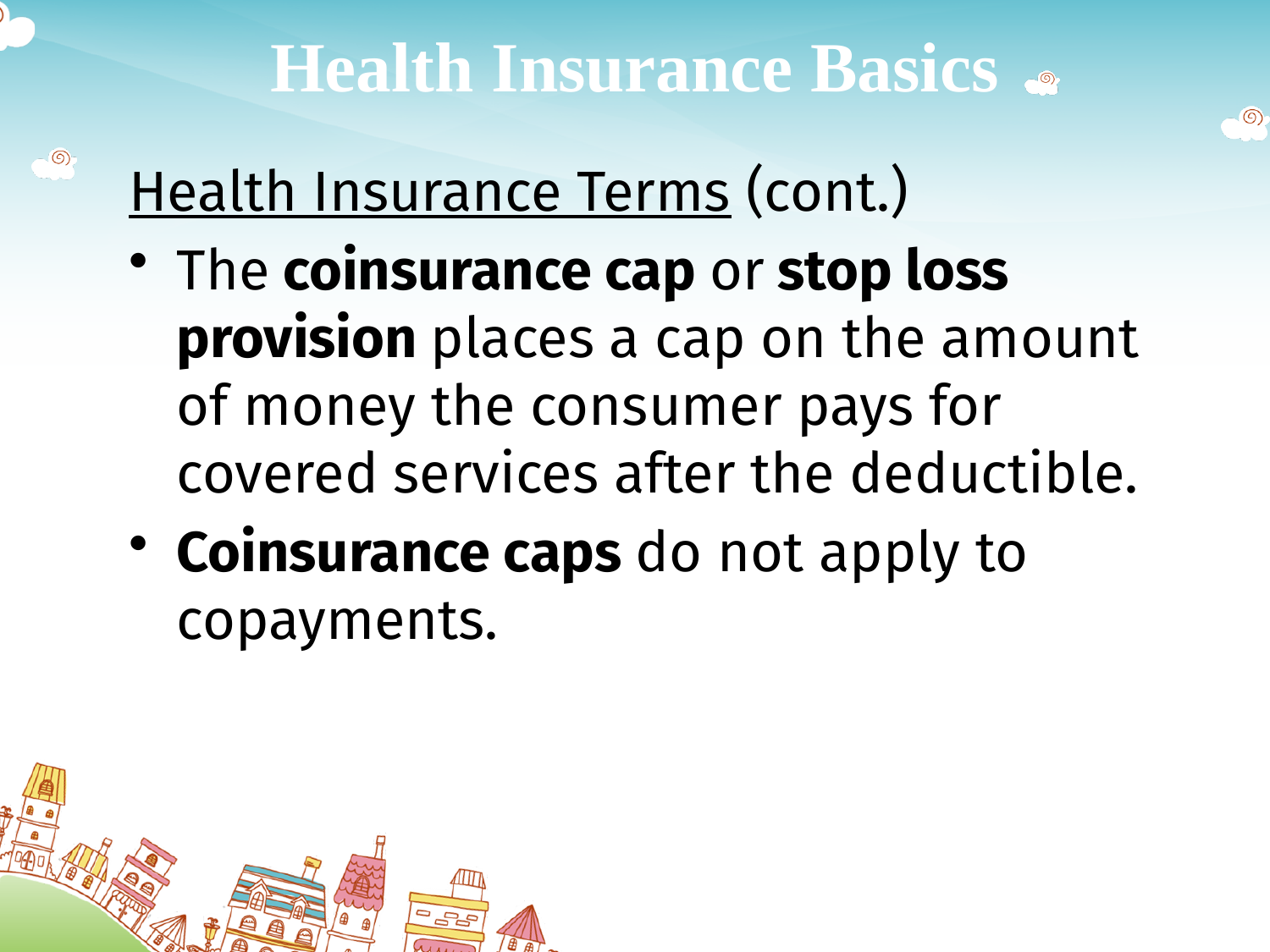

# Health Insurance Basics
Health Insurance Terms (cont.)
The coinsurance cap or stop loss provision places a cap on the amount of money the consumer pays for covered services after the deductible.
Coinsurance caps do not apply to copayments.